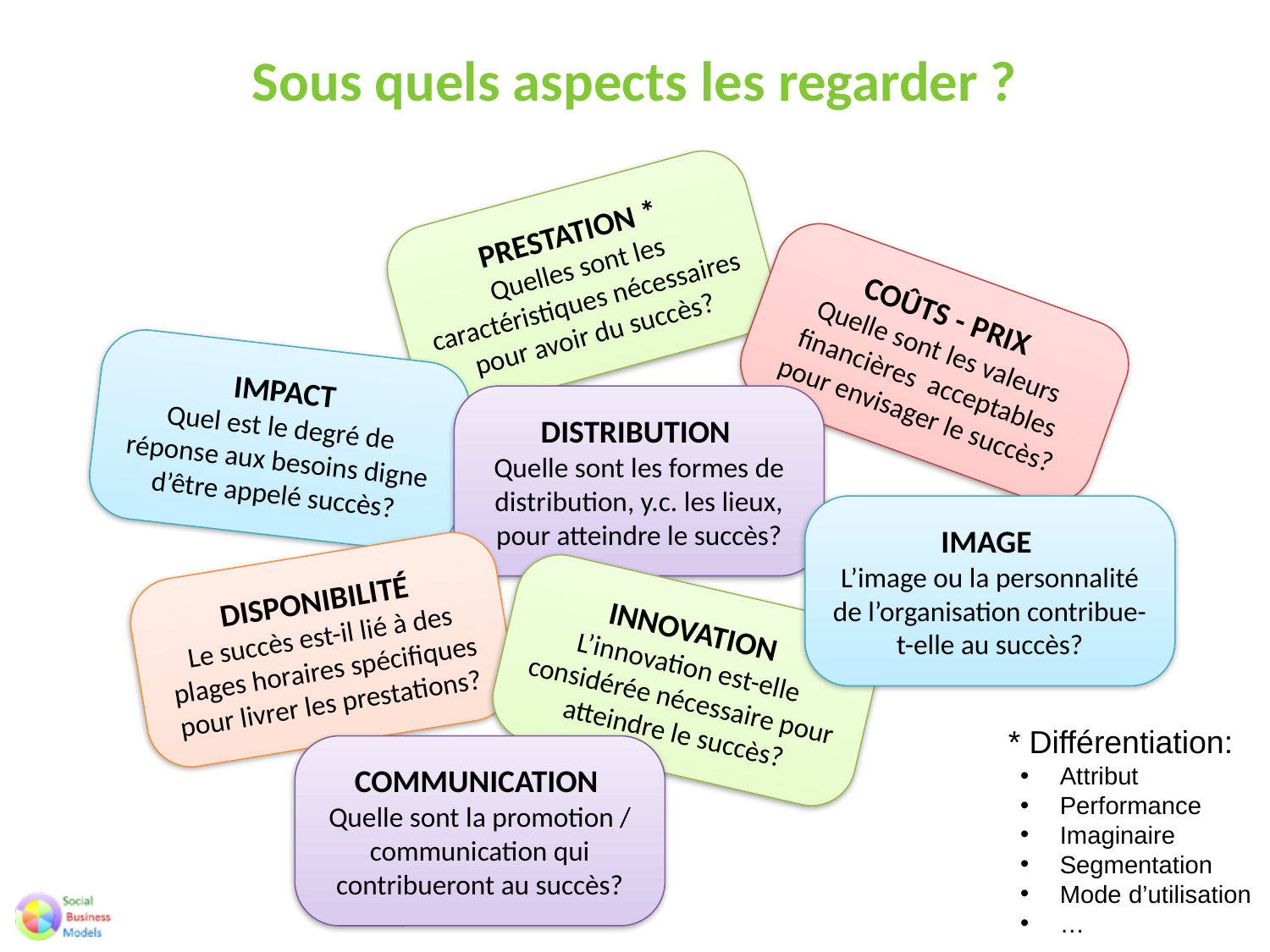

# Sous quels aspects les regarder ?
PRESTATION *
Quelles sont les caractéristiques nécessaires pour avoir du succès?
COÛTS - PRIX
Quelle sont les valeurs financières  acceptables pour envisager le succès?
IMPACT
Quel est le degré de réponse aux besoins digne d’être appelé succès?
DISTRIBUTION
Quelle sont les formes de distribution, y.c. les lieux, pour atteindre le succès?
IMAGE
L’image ou la personnalité de l’organisation contribue-t-elle au succès?
DISPONIBILITÉ
Le succès est-il lié à des plages horaires spécifiques pour livrer les prestations?
INNOVATION
L’innovation est-elle considérée nécessaire pour atteindre le succès?
* Différentiation:
Attribut
Performance
Imaginaire
Segmentation
Mode d’utilisation
…
COMMUNICATION
Quelle sont la promotion / communication qui contribueront au succès?